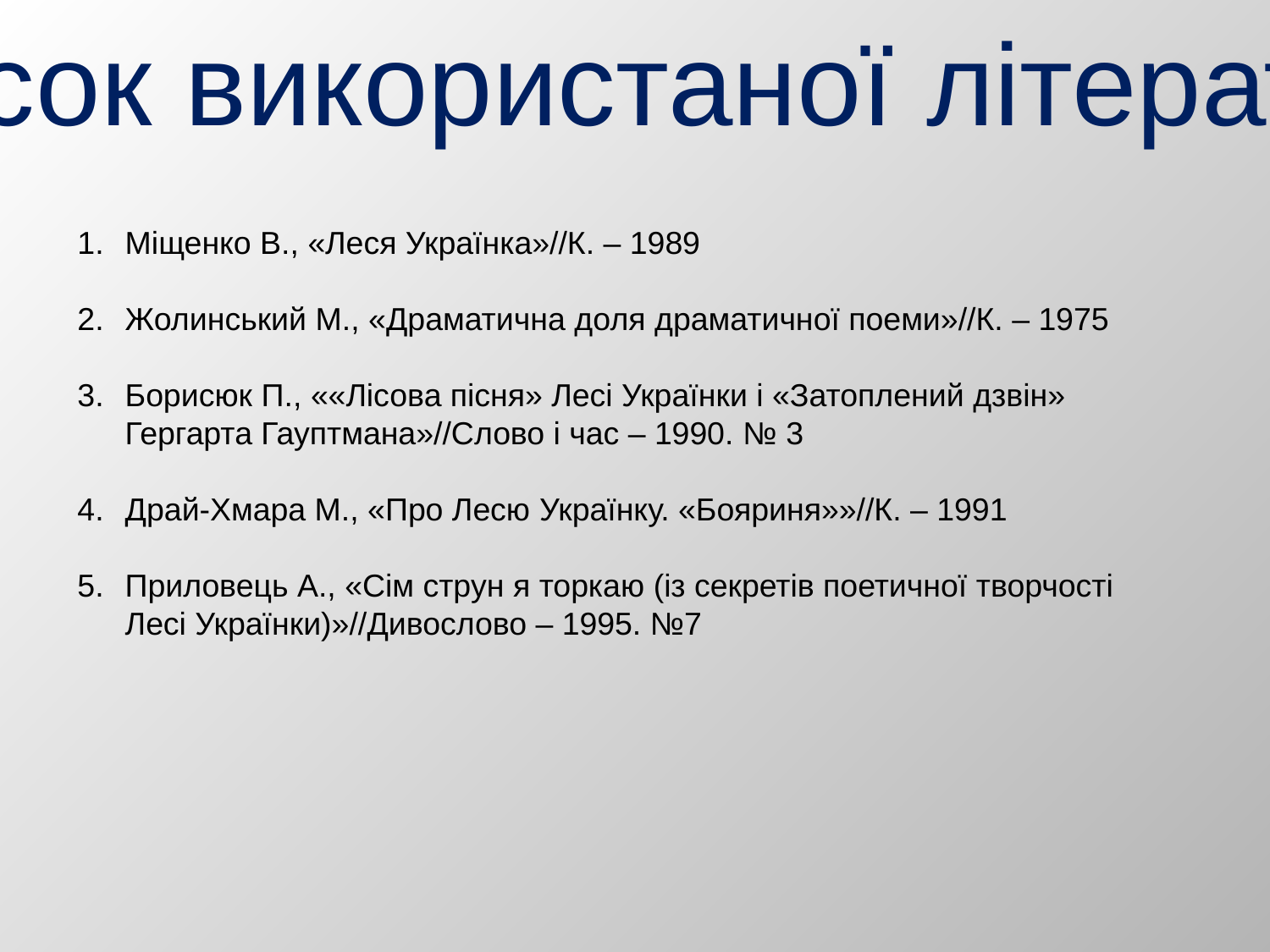

Список використаної літератури

Міщенко В., «Леся Українка»//К. – 1989

Жолинський М., «Драматична доля драматичної поеми»//К. – 1975

Борисюк П., ««Лісова пісня» Лесі Українки і «Затоплений дзвін» Гергарта Гауптмана»//Слово і час – 1990. № 3

Драй-Хмара М., «Про Лесю Українку. «Бояриня»»//К. – 1991

Приловець А., «Сім струн я торкаю (із секретів поетичної творчості Лесі Українки)»//Дивослово – 1995. №7